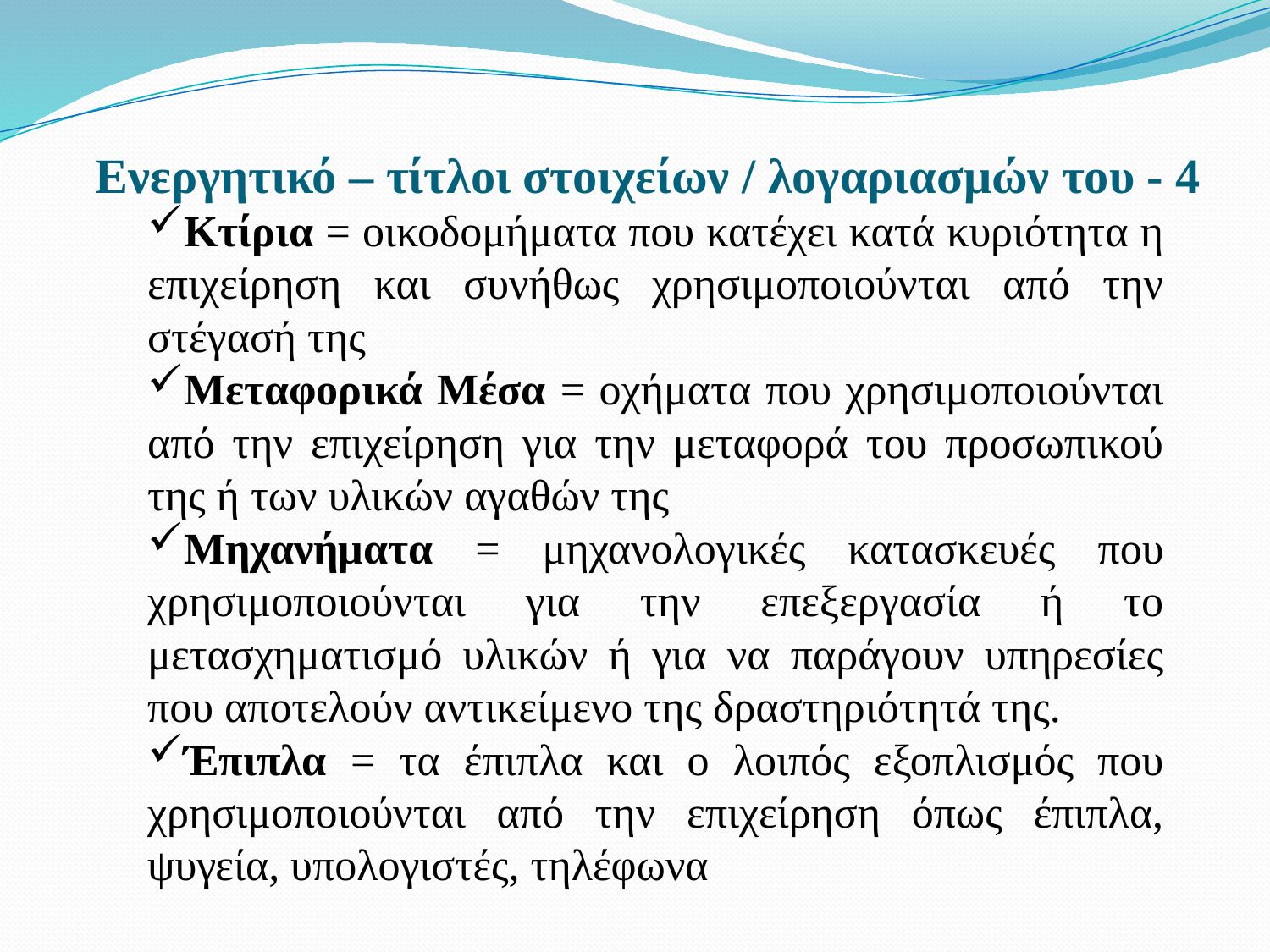

# Ενεργητικό – τίτλοι στοιχείων / λογαριασμών του - 4
Κτίρια = οικοδομήματα που κατέχει κατά κυριότητα η επιχείρηση και συνήθως χρησιμοποιούνται από την στέγασή της
Μεταφορικά Μέσα = οχήματα που χρησιμοποιούνται από την επιχείρηση για την μεταφορά του προσωπικού της ή των υλικών αγαθών της
Μηχανήματα = μηχανολογικές κατασκευές που χρησιμοποιούνται για την επεξεργασία ή το μετασχηματισμό υλικών ή για να παράγουν υπηρεσίες που αποτελούν αντικείμενο της δραστηριότητά της.
Έπιπλα = τα έπιπλα και ο λοιπός εξοπλισμός που χρησιμοποιούνται από την επιχείρηση όπως έπιπλα, ψυγεία, υπολογιστές, τηλέφωνα